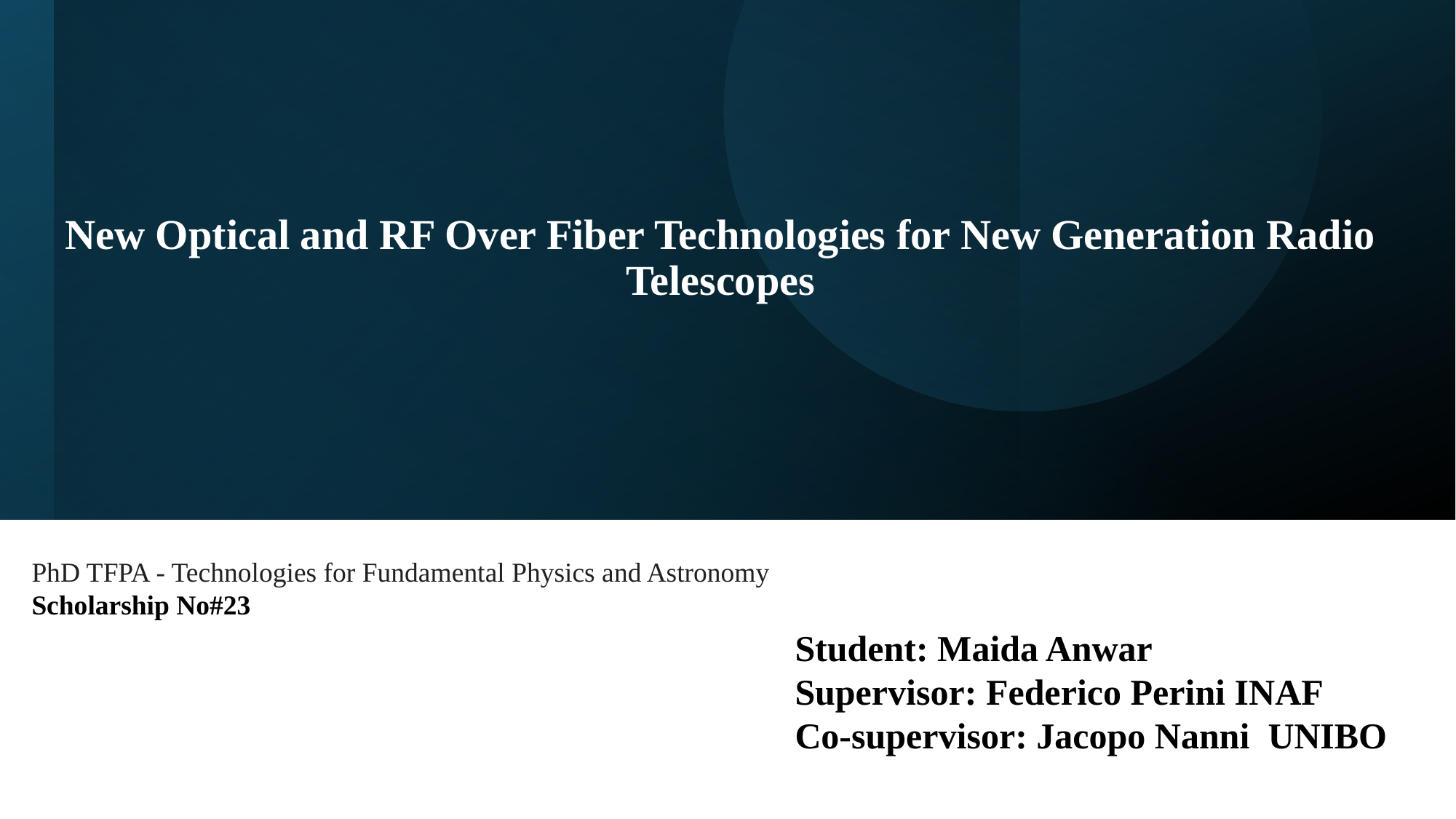

New Optical and RF Over Fiber Technologies for New Generation Radio Telescopes
PhD TFPA - Technologies for Fundamental Physics and Astronomy
Scholarship No#23

Student: Maida Anwar
Supervisor: Federico Perini INAF
Co-supervisor: Jacopo Nanni  UNIBO